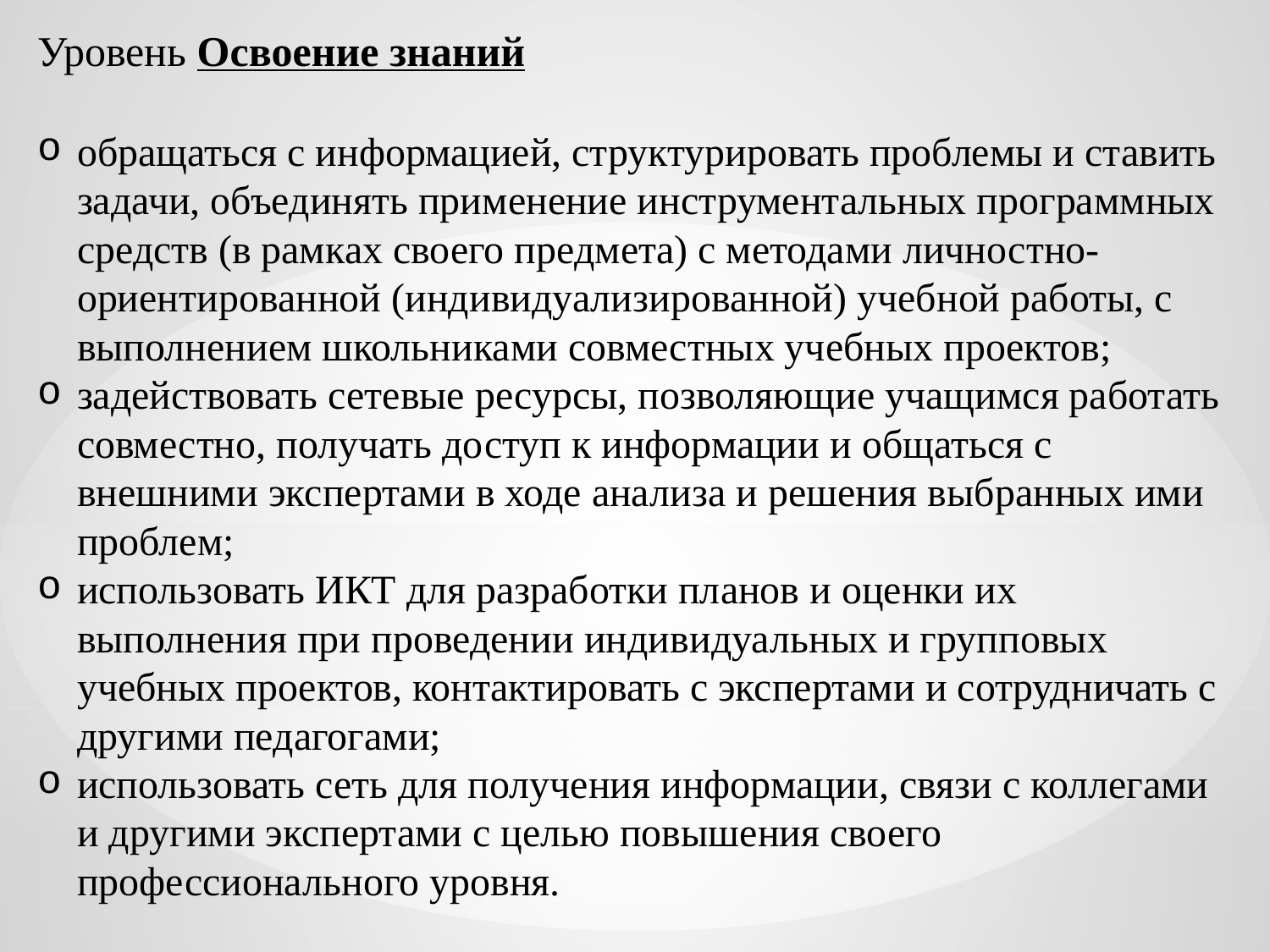

Уровень Освоение знаний

обращаться с информацией, структурировать проблемы и ставить задачи, объединять применение инструментальных программных средств (в рамках своего предмета) с методами личностно-ориентированной (индивидуализированной) учебной работы, с выполнением школьниками совместных учебных проектов;
задействовать сетевые ресурсы, позволяющие учащимся работать совместно, получать доступ к информации и общаться с внешними экспертами в ходе анализа и решения выбранных ими проблем;
использовать ИКТ для разработки планов и оценки их выполнения при проведении индивидуальных и групповых учебных проектов, контактировать с экспертами и сотрудничать с другими педагогами;
использовать сеть для получения информации, связи с коллегами и другими экспертами с целью повышения своего профессионального уровня.